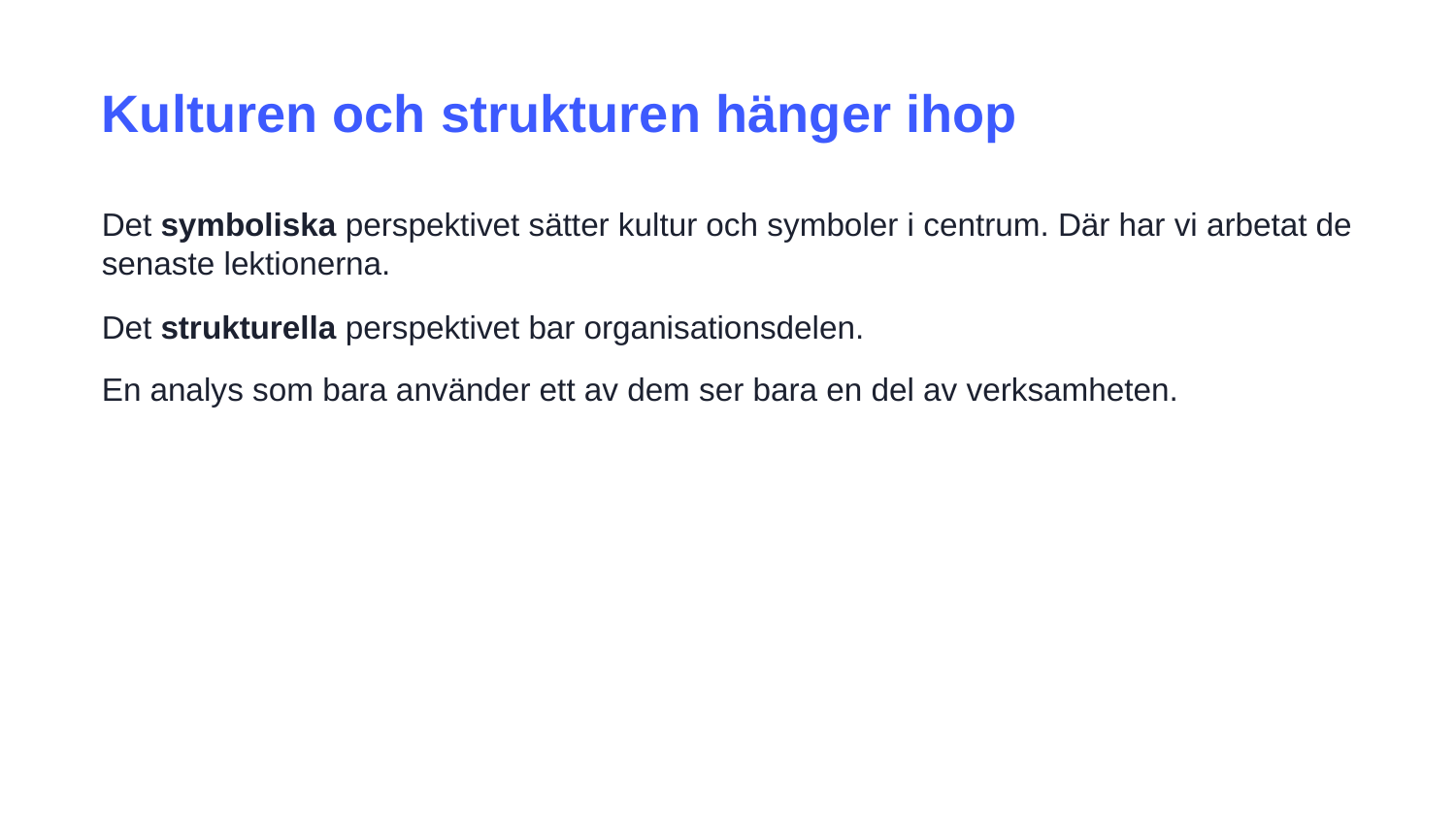

Kulturen och strukturen hänger ihop
Det symboliska perspektivet sätter kultur och symboler i centrum. Där har vi arbetat de senaste lektionerna.
Det strukturella perspektivet bar organisationsdelen.
En analys som bara använder ett av dem ser bara en del av verksamheten.